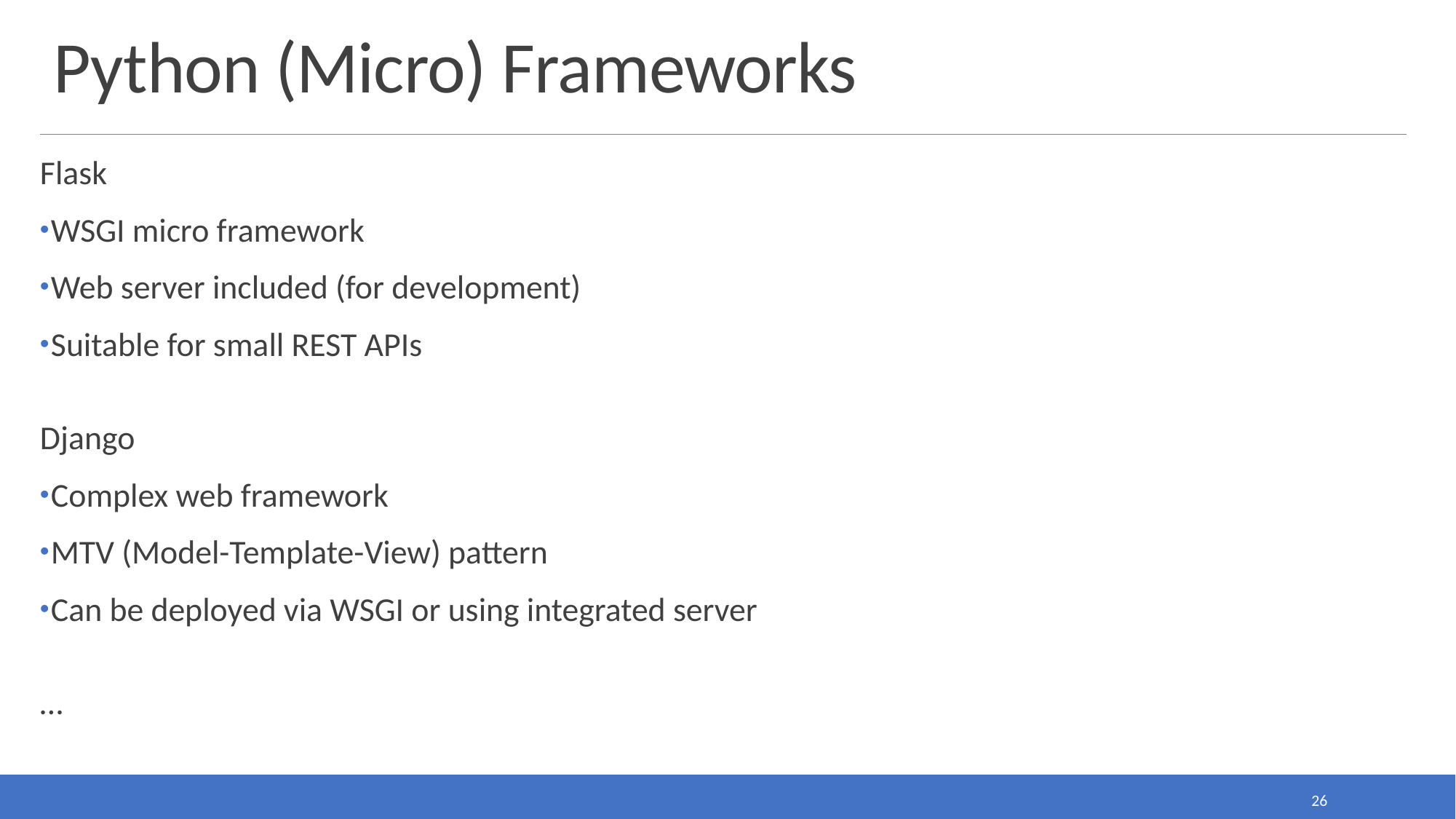

# Python (Micro) Frameworks
Flask
WSGI micro framework
Web server included (for development)
Suitable for small REST APIs
Django
Complex web framework
MTV (Model-Template-View) pattern
Can be deployed via WSGI or using integrated server
…

26